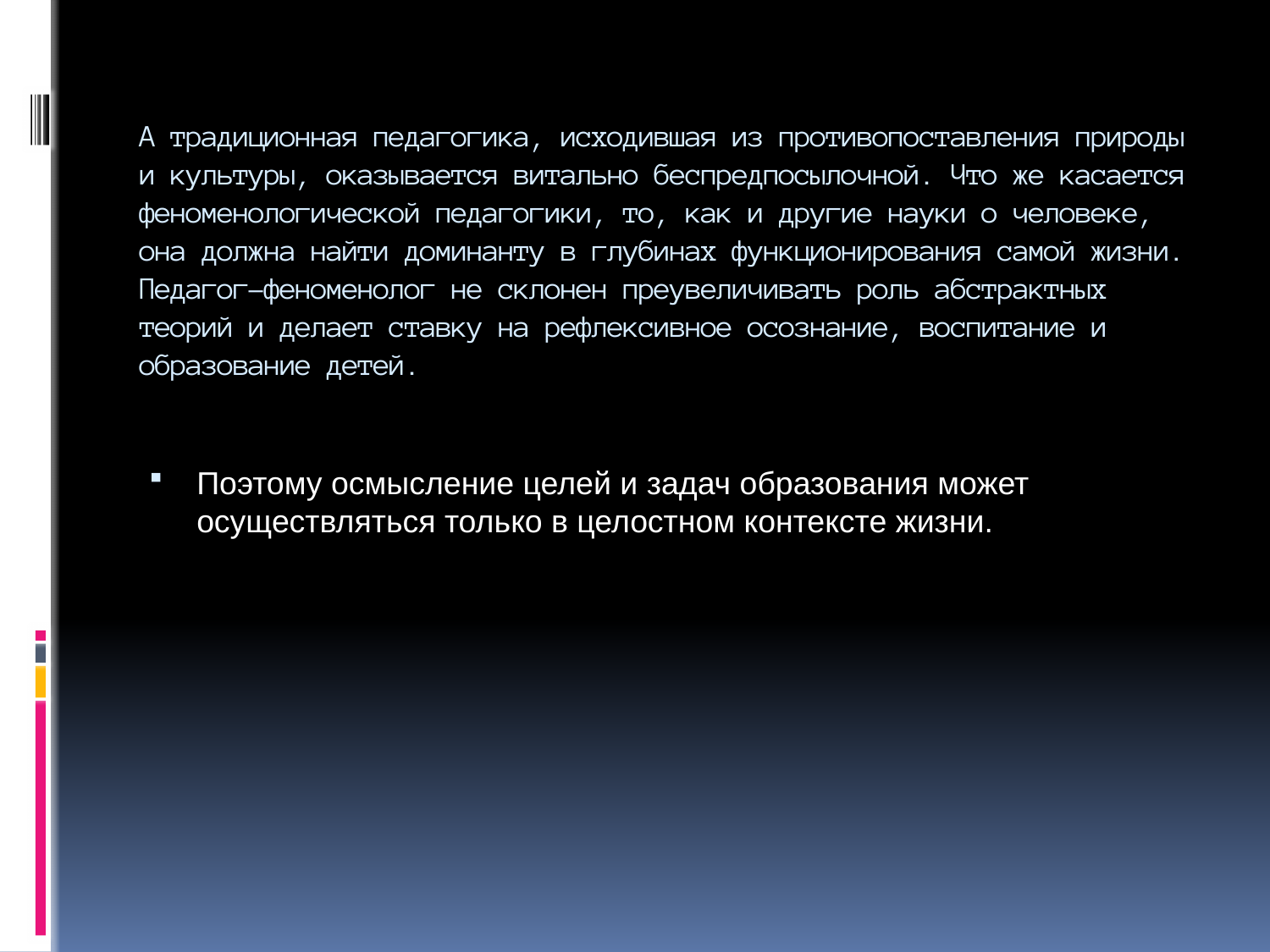

# А традиционная педагогика, исходившая из противопоставления природы и культуры, оказывается витально беспредпосылочной. Что же касается феноменологической педагогики, то, как и другие науки о человеке, она должна найти доминанту в глубинах функционирования самой жизни. Педагог-феноменолог не склонен преувеличивать роль абстрактных теорий и делает ставку на рефлексивное осознание, воспитание и образование детей.

Поэтому осмысление целей и задач образования может осуществляться только в целостном контексте жизни.